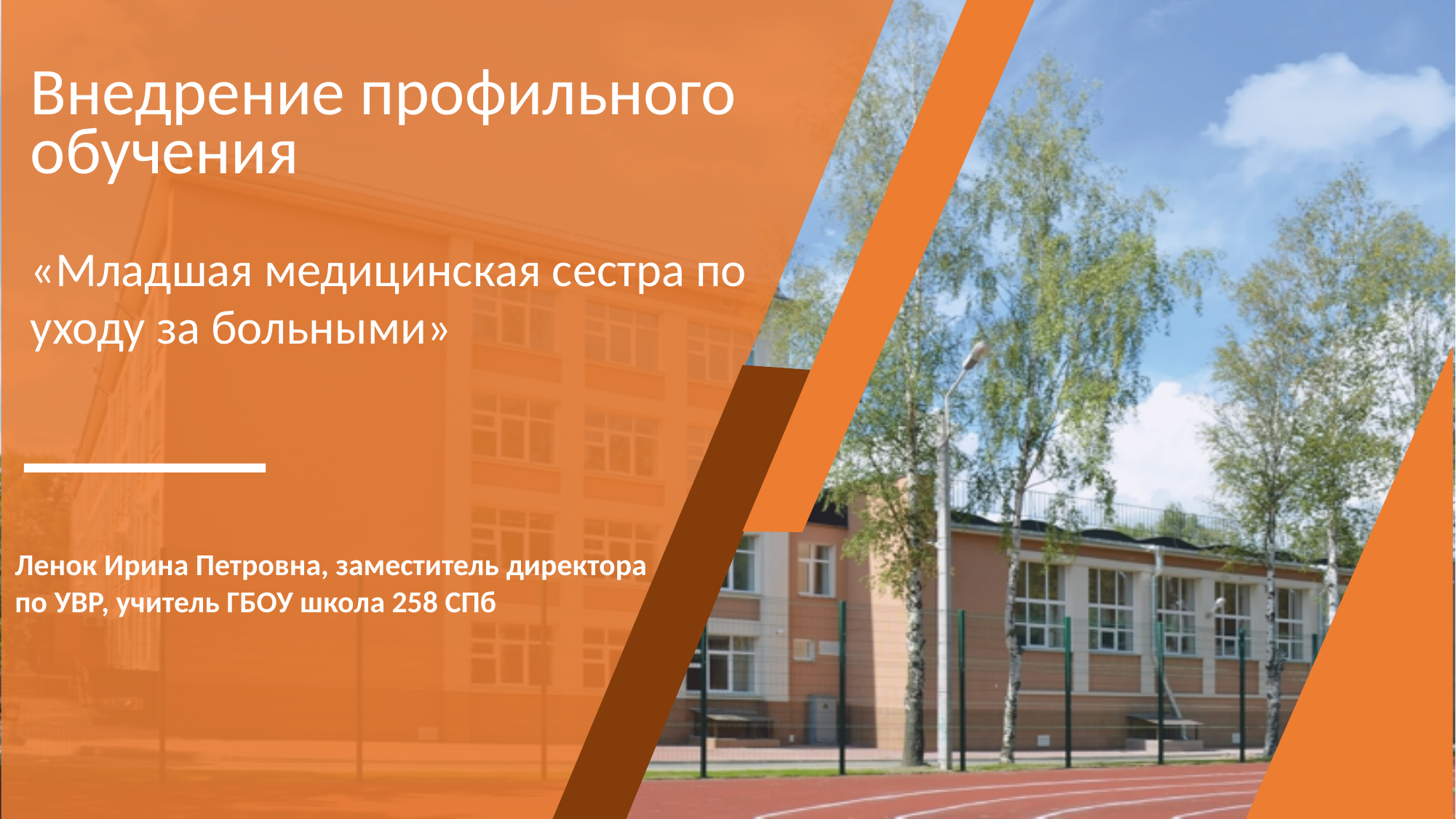

Внедрение профильного обучения

«Младшая медицинская сестра по уходу за больными»

Ленок Ирина Петровна, заместитель директора по УВР, учитель ГБОУ школа 258 СПб